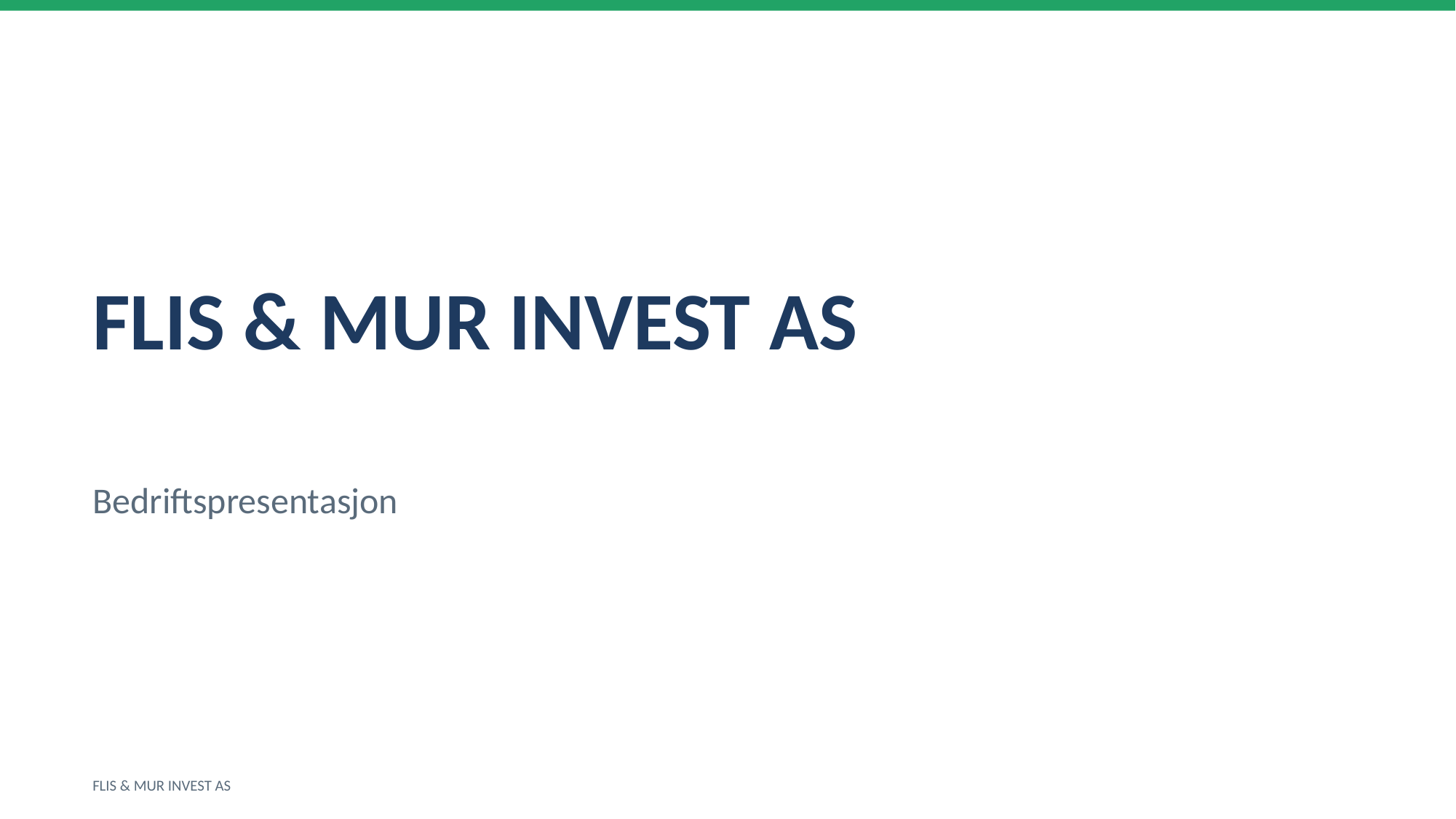

FLIS & MUR INVEST AS
Bedriftspresentasjon
FLIS & MUR INVEST AS